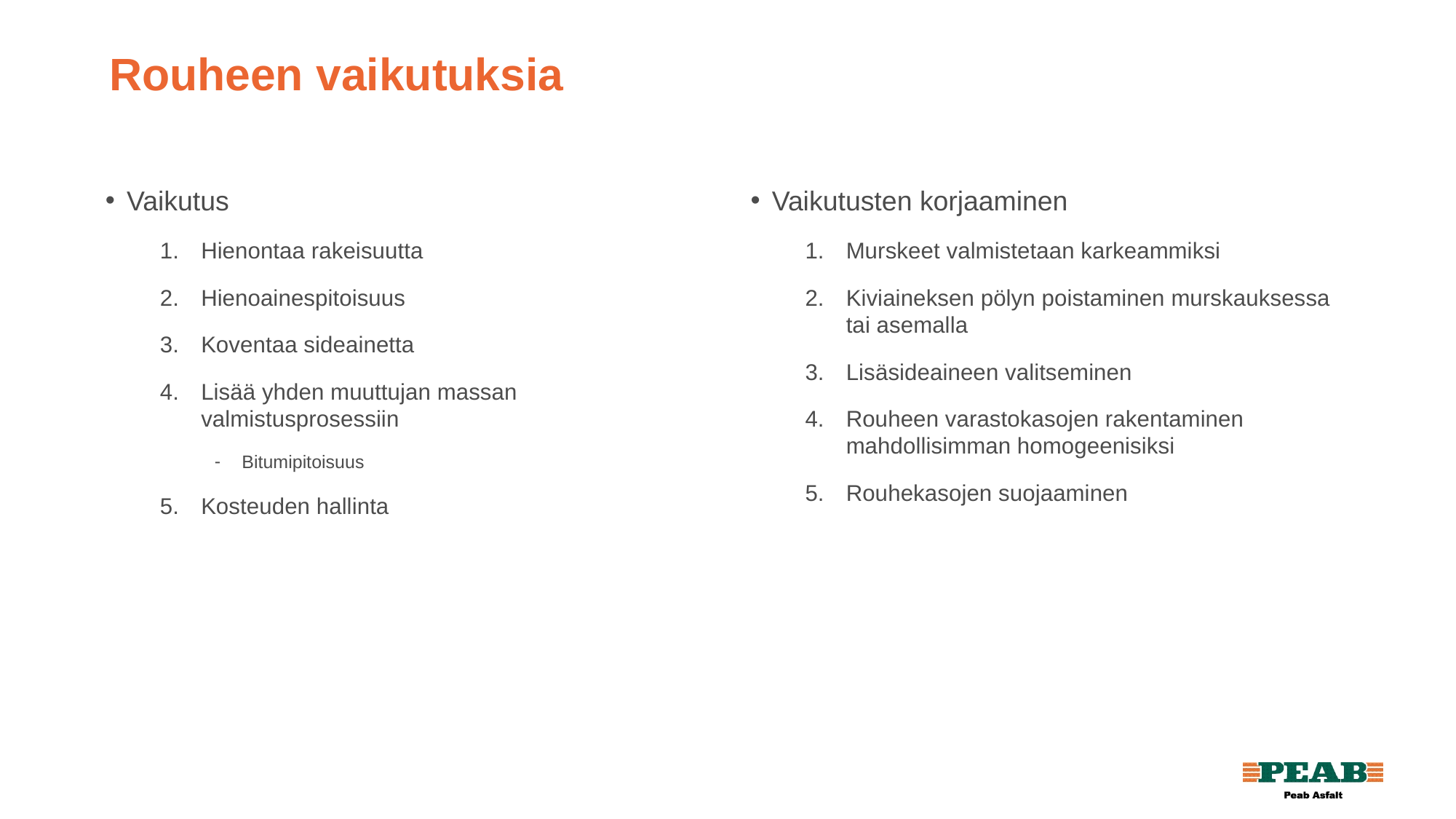

# Rouheen vaikutuksia
Vaikutus
Hienontaa rakeisuutta
Hienoainespitoisuus
Koventaa sideainetta
Lisää yhden muuttujan massan valmistusprosessiin
Bitumipitoisuus
Kosteuden hallinta

Vaikutusten korjaaminen
Murskeet valmistetaan karkeammiksi
Kiviaineksen pölyn poistaminen murskauksessa tai asemalla
Lisäsideaineen valitseminen
Rouheen varastokasojen rakentaminen mahdollisimman homogeenisiksi
Rouhekasojen suojaaminen